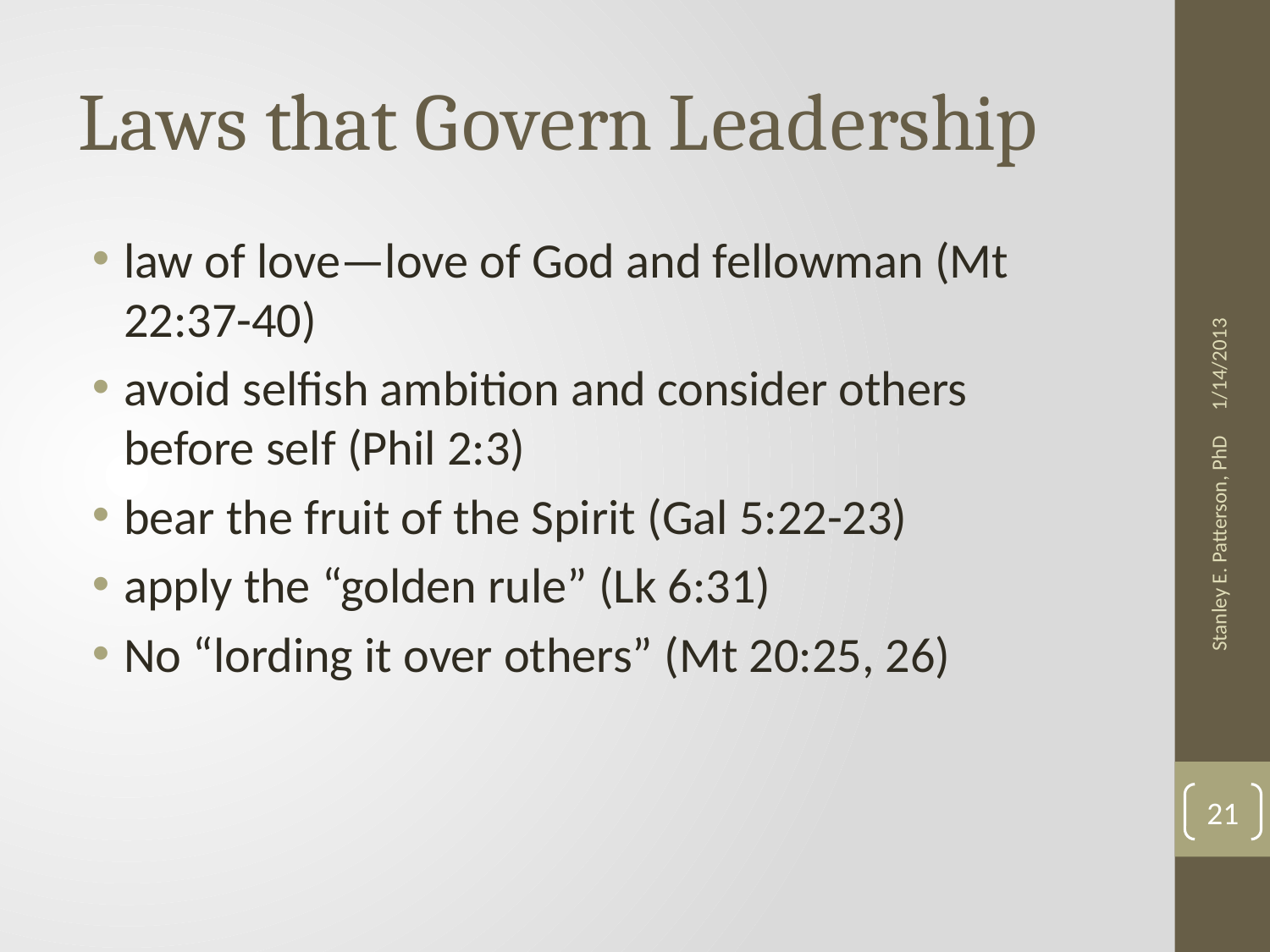

# Laws that Govern Leadership
law of love—love of God and fellowman (Mt 22:37-40)
avoid selfish ambition and consider others before self (Phil 2:3)
bear the fruit of the Spirit (Gal 5:22-23)
apply the “golden rule” (Lk 6:31)
No “lording it over others” (Mt 20:25, 26)
1/14/2013
Stanley E. Patterson, PhD
21